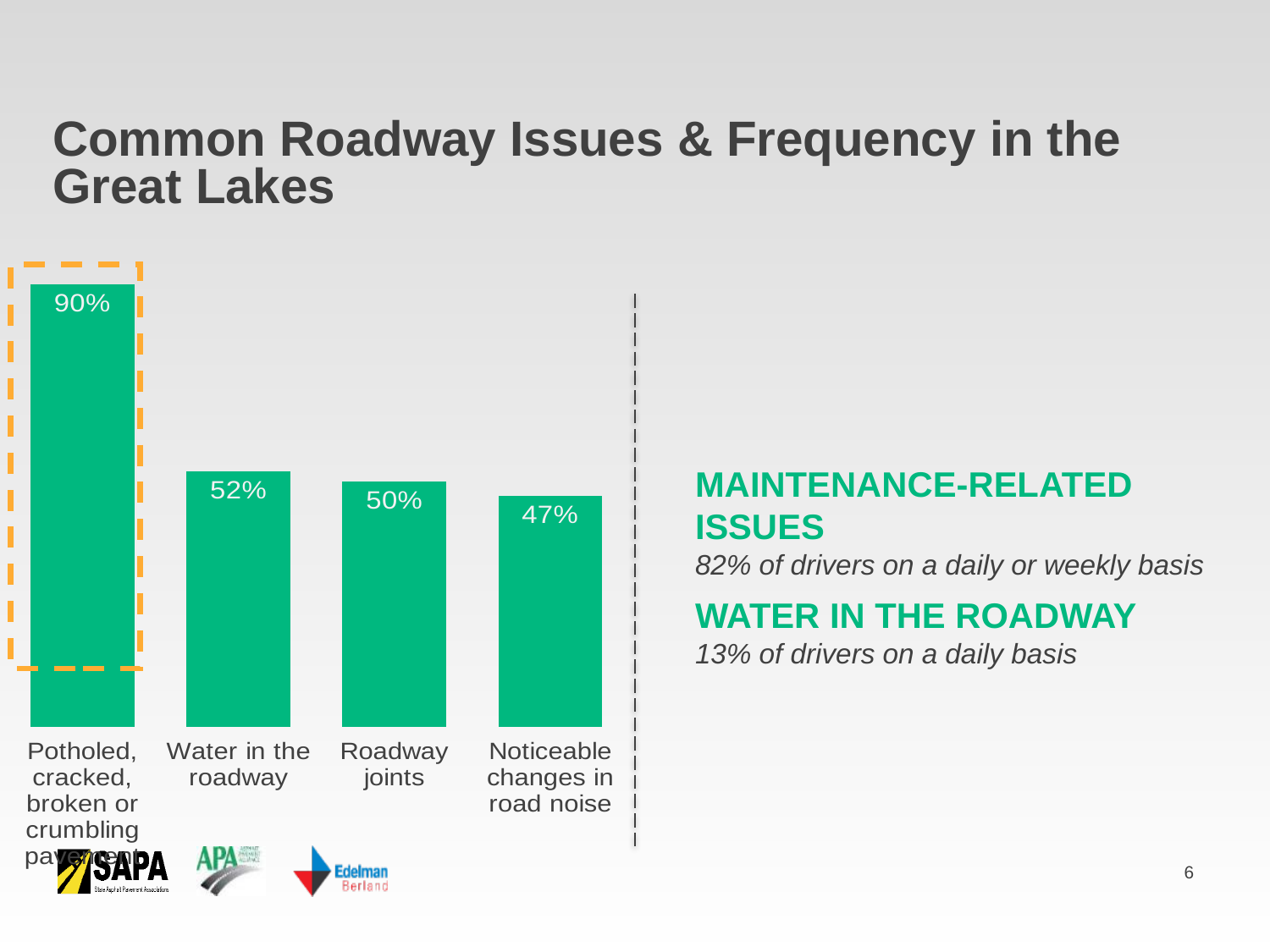

# Common Roadway Issues & Frequency in the Great Lakes

### Chart

| Category | Column1 |
|---|---|
| Potholed, cracked, broken or crumbling pavement | 0.9 |
| Water in the roadway | 0.52 |
| Roadway joints | 0.5 |
| Noticeable changes in road noise | 0.47 |
Maintenance-RELATED ISSUES
82% of drivers on a daily or weekly basis
WATER IN THE ROADWAY
13% of drivers on a daily basis
6